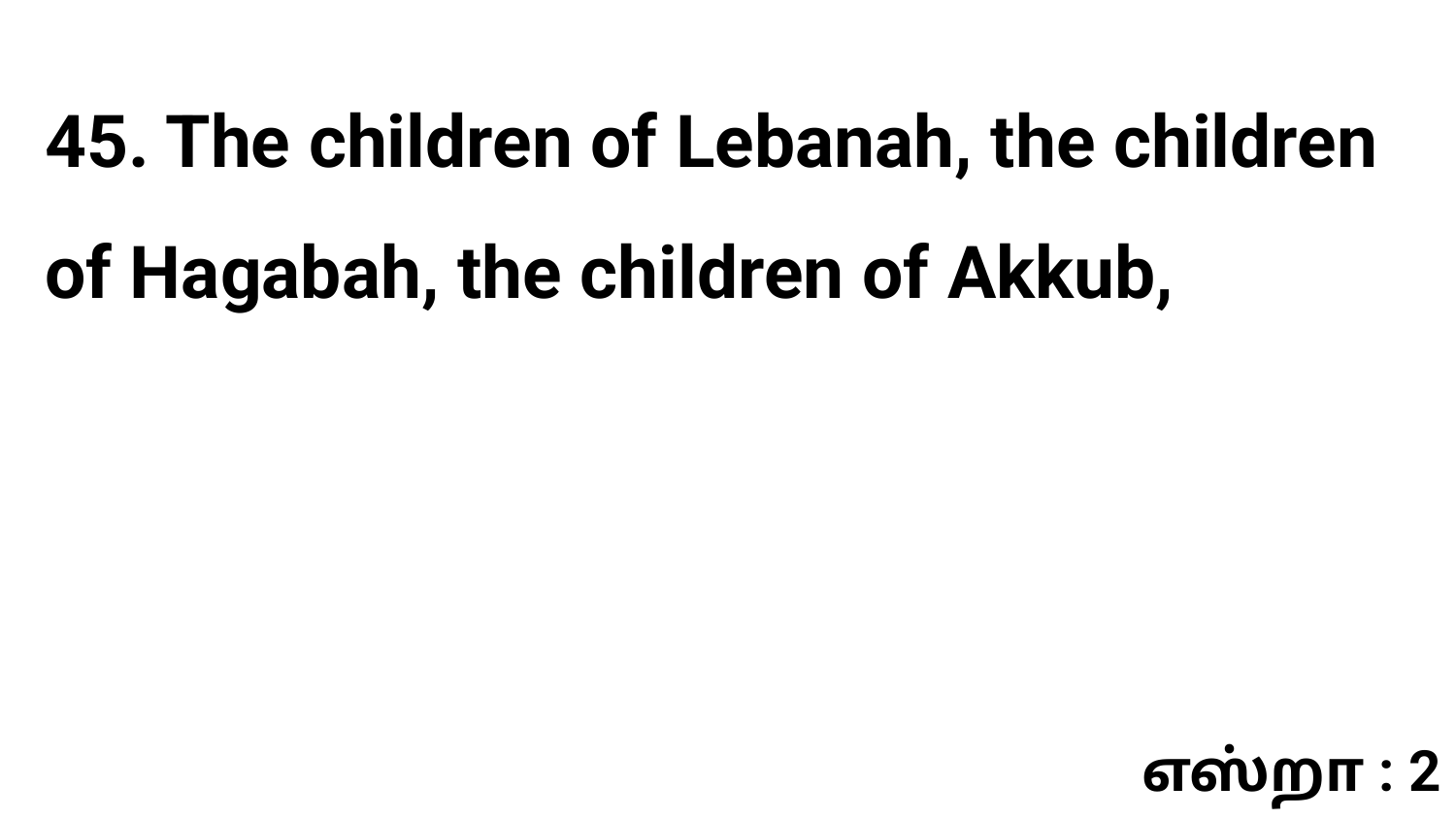

45. The children of Lebanah, the children of Hagabah, the children of Akkub,
எஸ்றா : 2